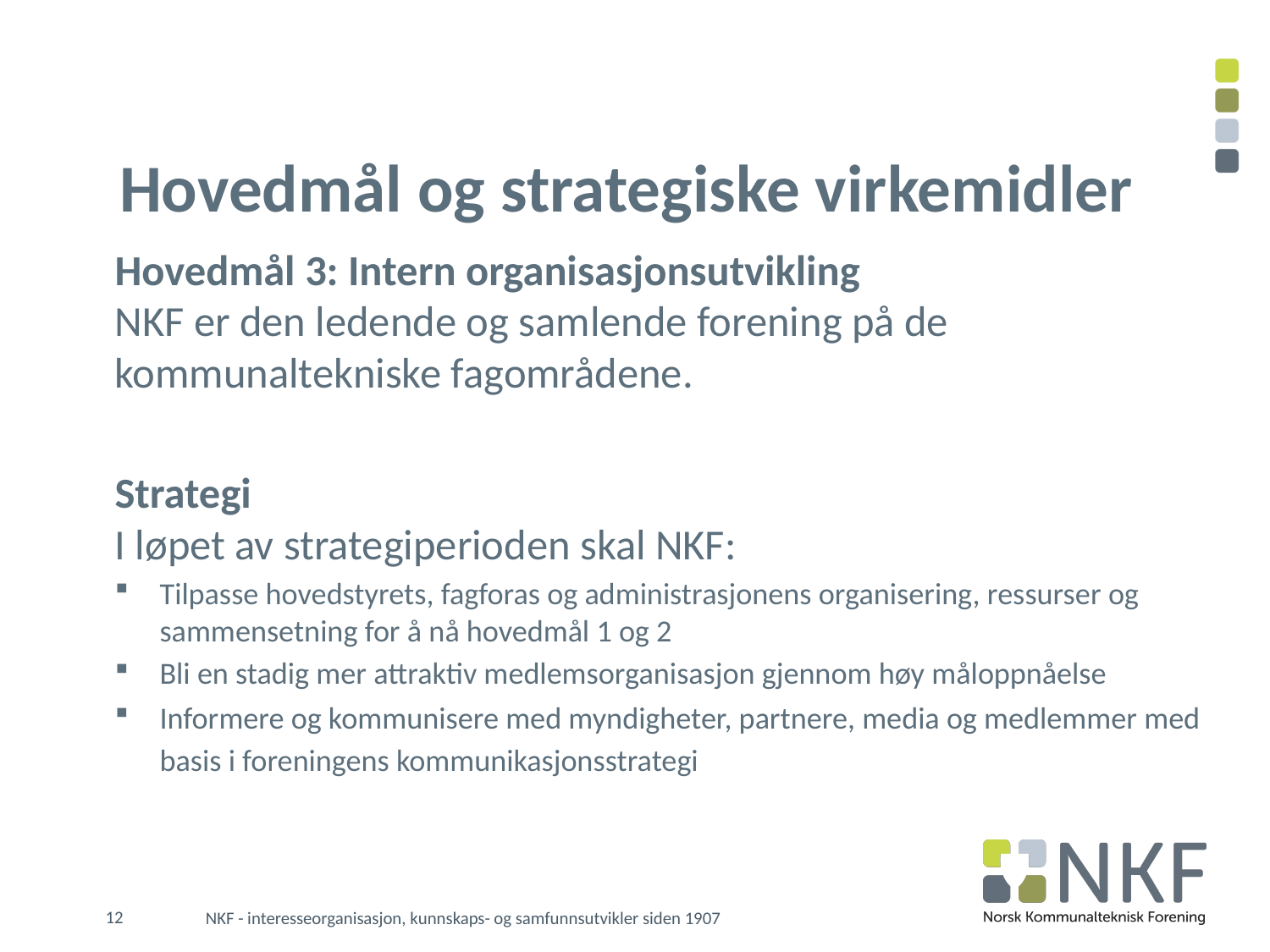

# Hovedmål og strategiske virkemidler
Hovedmål 3: Intern organisasjonsutvikling
NKF er den ledende og samlende forening på de kommunaltekniske fagområdene.

Strategi
I løpet av strategiperioden skal NKF:
Tilpasse hovedstyrets, fagforas og administrasjonens organisering, ressurser og sammensetning for å nå hovedmål 1 og 2
Bli en stadig mer attraktiv medlemsorganisasjon gjennom høy måloppnåelse
Informere og kommunisere med myndigheter, partnere, media og medlemmer med basis i foreningens kommunikasjonsstrategi
12
NKF - interesseorganisasjon, kunnskaps- og samfunnsutvikler siden 1907